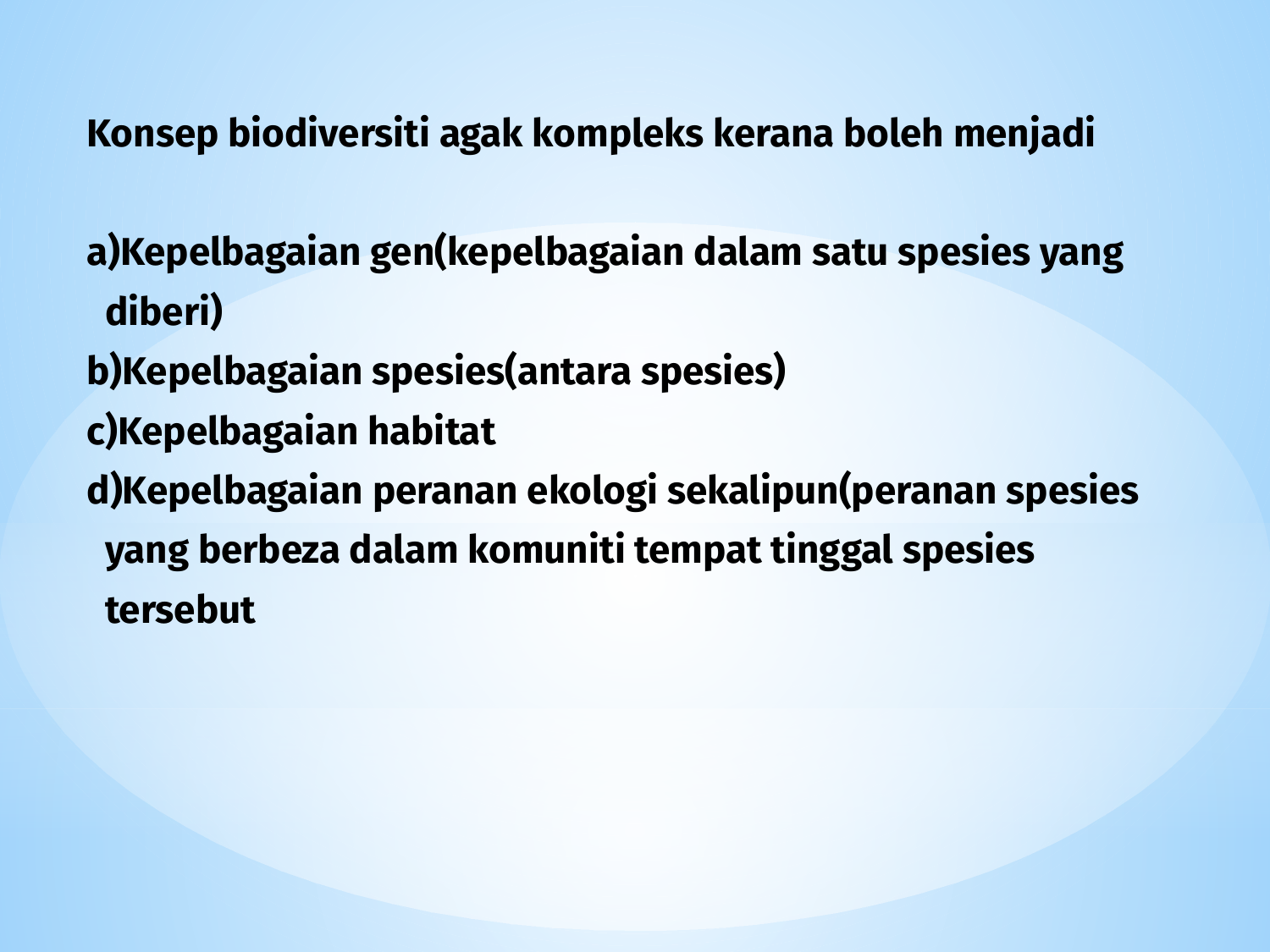

Konsep biodiversiti agak kompleks kerana boleh menjadi

a)Kepelbagaian gen(kepelbagaian dalam satu spesies yang
  diberi)
b)Kepelbagaian spesies(antara spesies)
c)Kepelbagaian habitat
d)Kepelbagaian peranan ekologi sekalipun(peranan spesies
  yang berbeza dalam komuniti tempat tinggal spesies
  tersebut